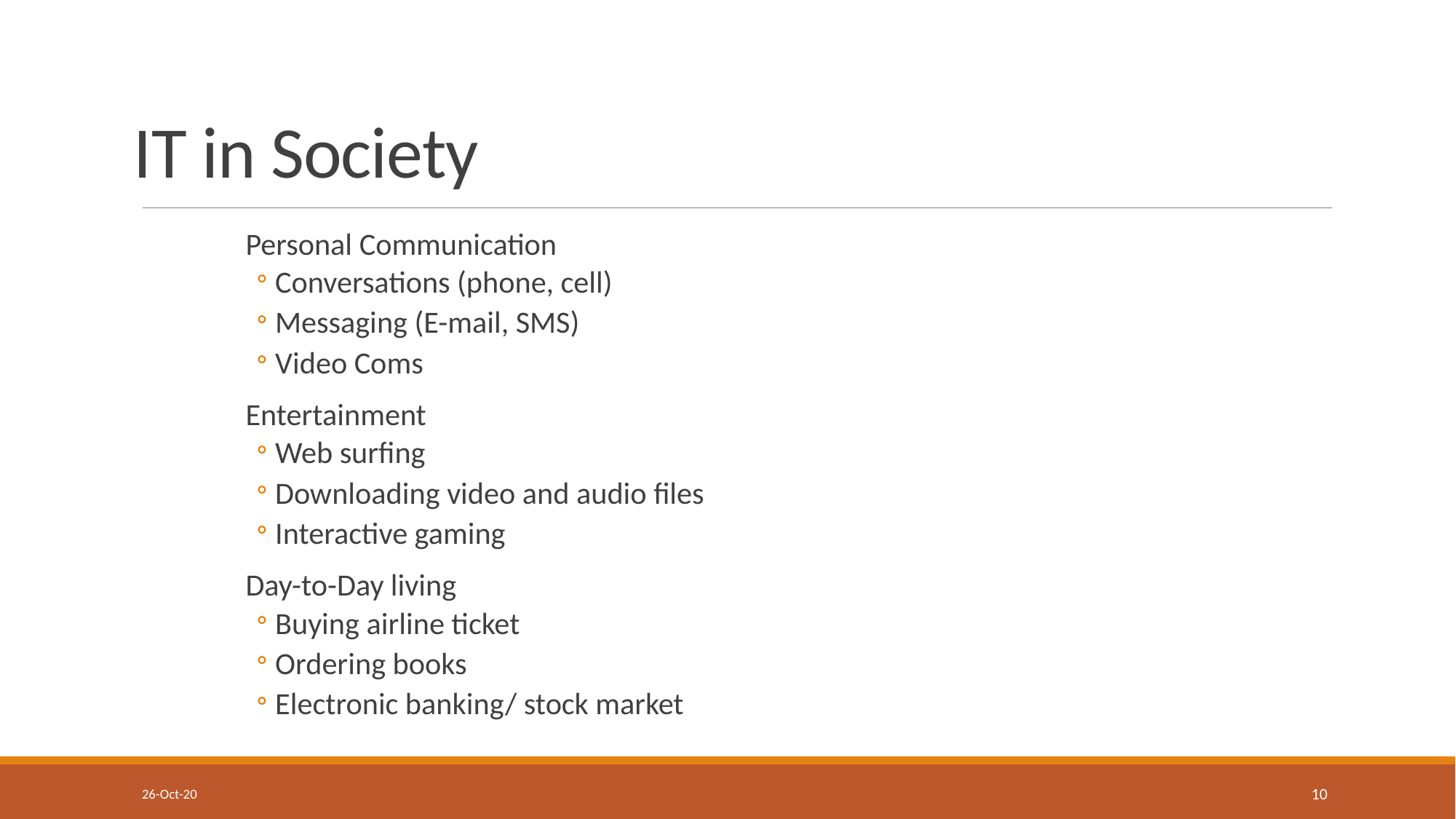

# IT in Society
Personal Communication
Conversations (phone, cell)
Messaging (E-mail, SMS)
Video Coms
Entertainment
Web surfing
Downloading video and audio files
Interactive gaming
Day-to-Day living
Buying airline ticket
Ordering books
Electronic banking/ stock market

26-Oct-20
10